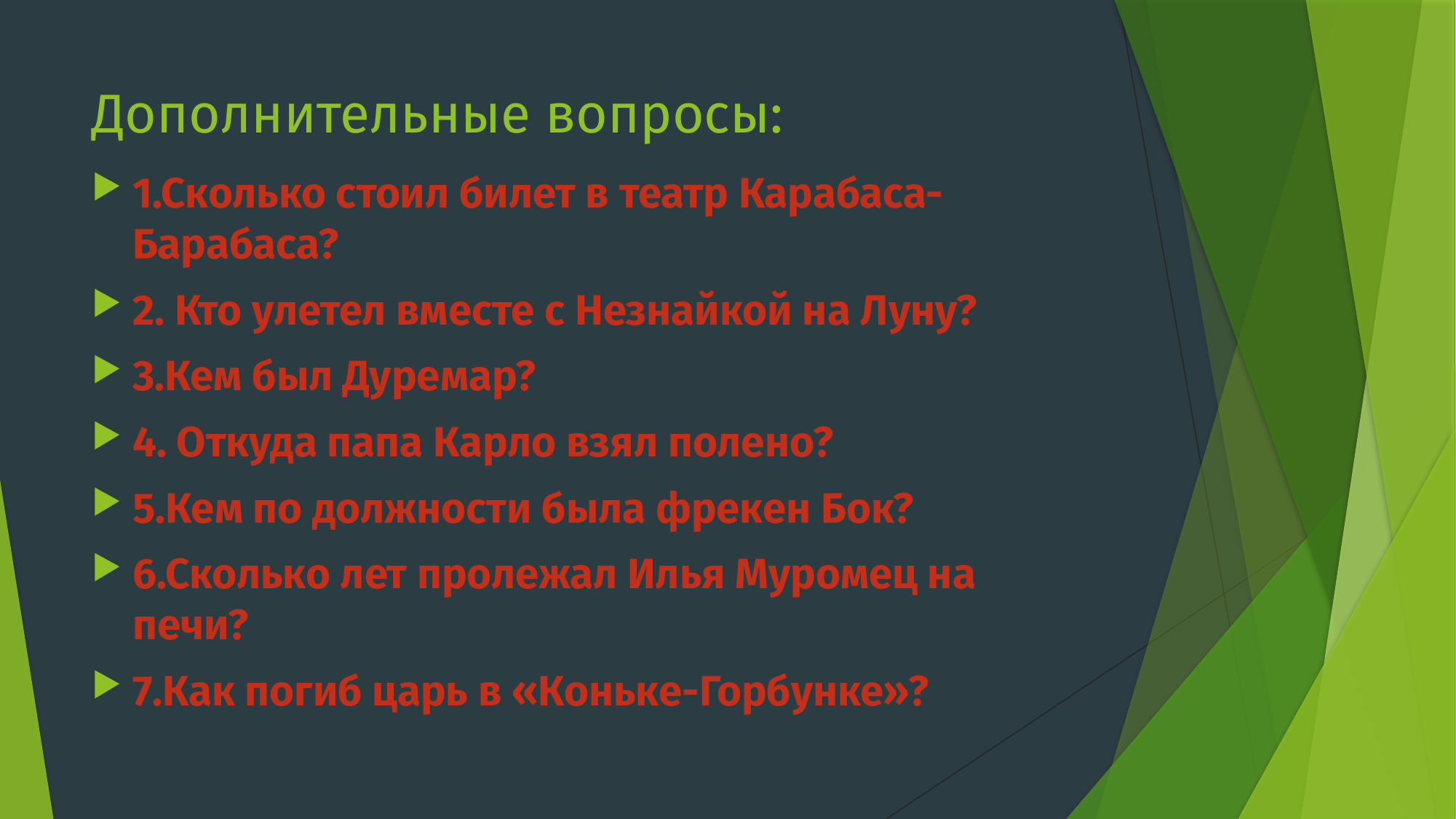

# Дополнительные вопросы:
1.Сколько стоил билет в театр Карабаса-Барабаса?
2. Кто улетел вместе с Незнайкой на Луну?
3.Кем был Дуремар?
4. Откуда папа Карло взял полено?
5.Кем по должности была фрекен Бок?
6.Сколько лет пролежал Илья Муромец на печи?
7.Как погиб царь в «Коньке-Горбунке»?